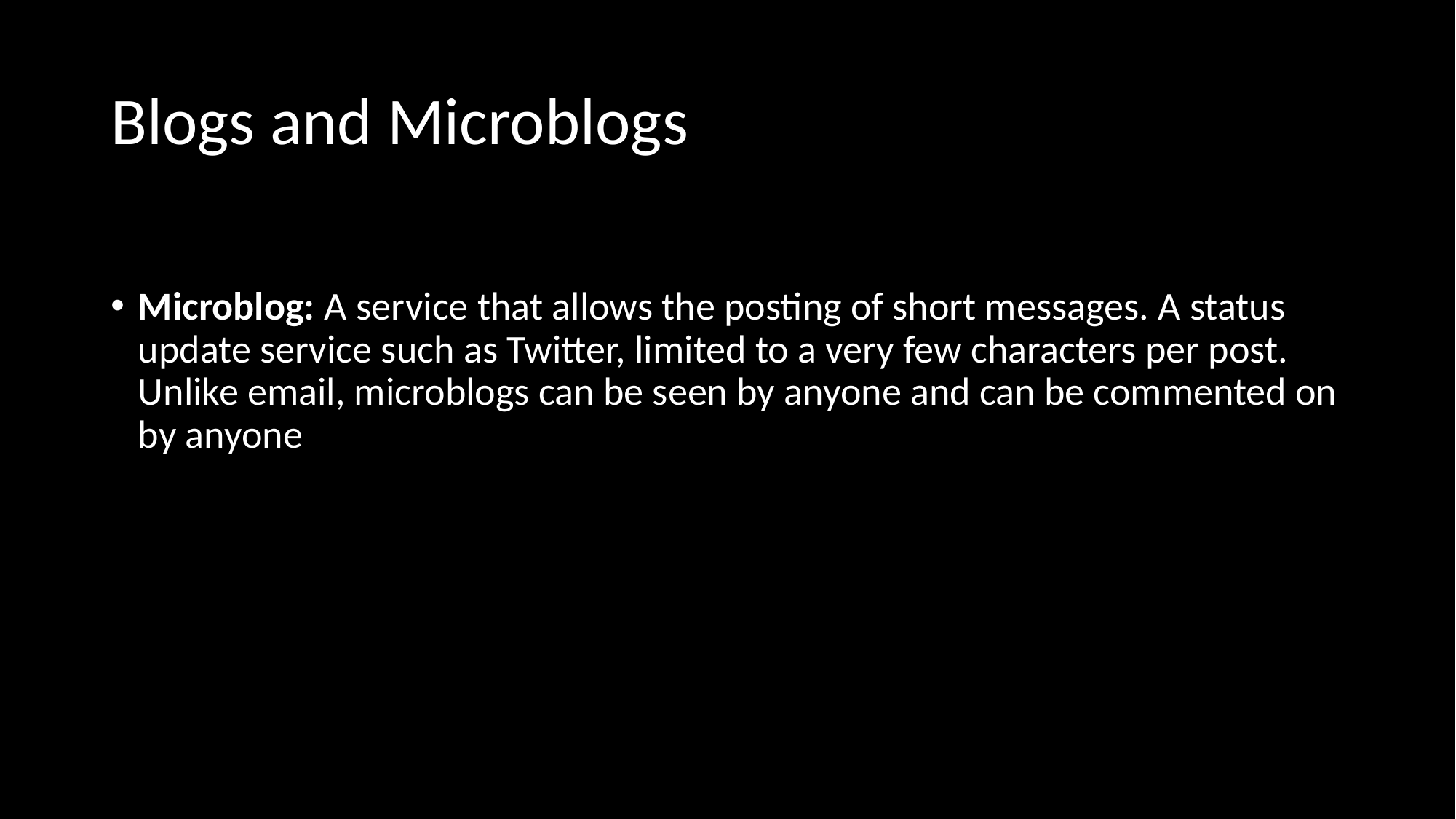

# Blogs and Microblogs

Microblog: A service that allows the posting of short messages. A status update service such as Twitter, limited to a very few characters per post. Unlike email, microblogs can be seen by anyone and can be commented on by anyone